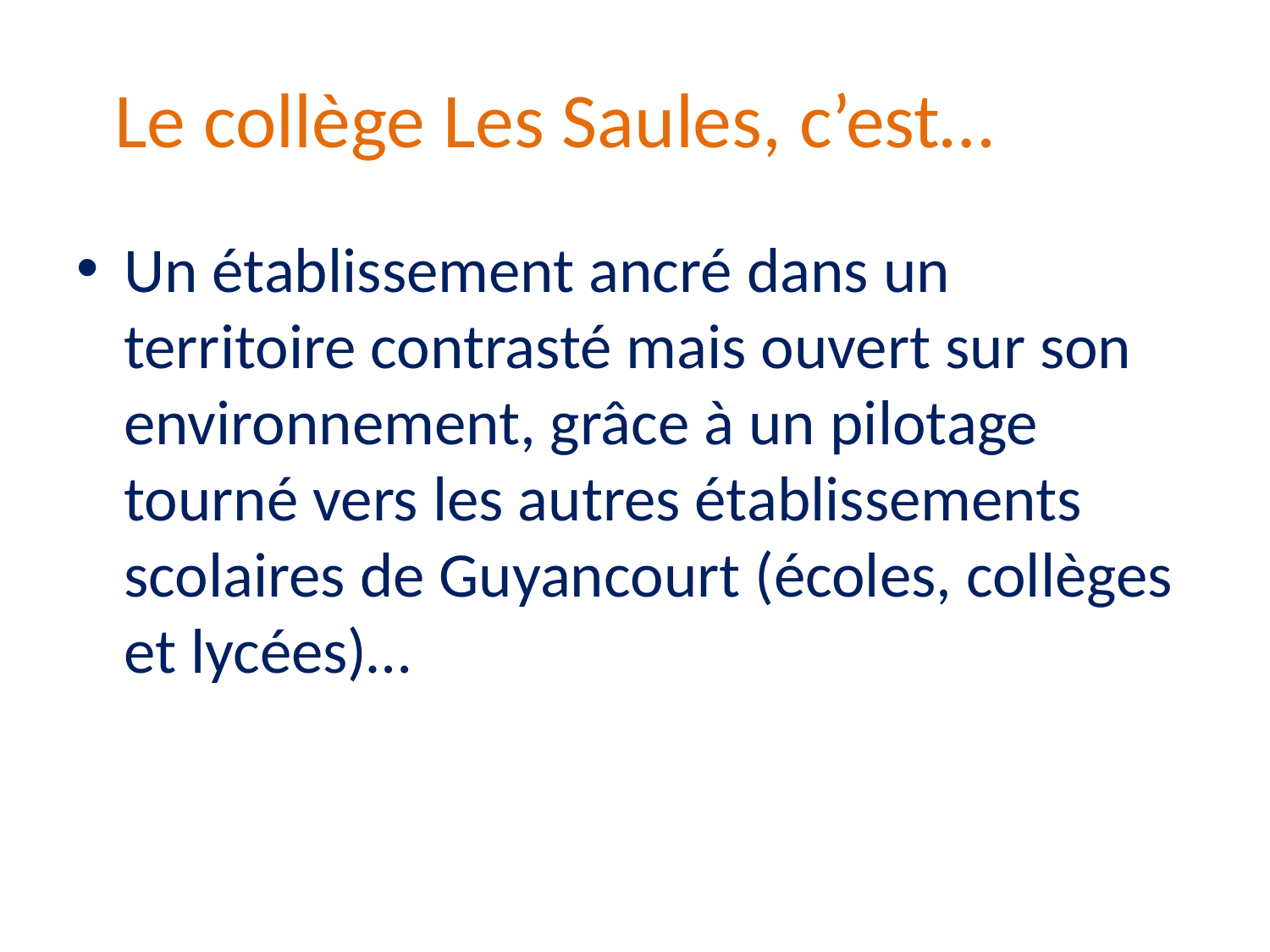

# Le collège Les Saules, c’est…
Un établissement ancré dans un territoire contrasté mais ouvert sur son environnement, grâce à un pilotage tourné vers les autres établissements scolaires de Guyancourt (écoles, collèges et lycées)…